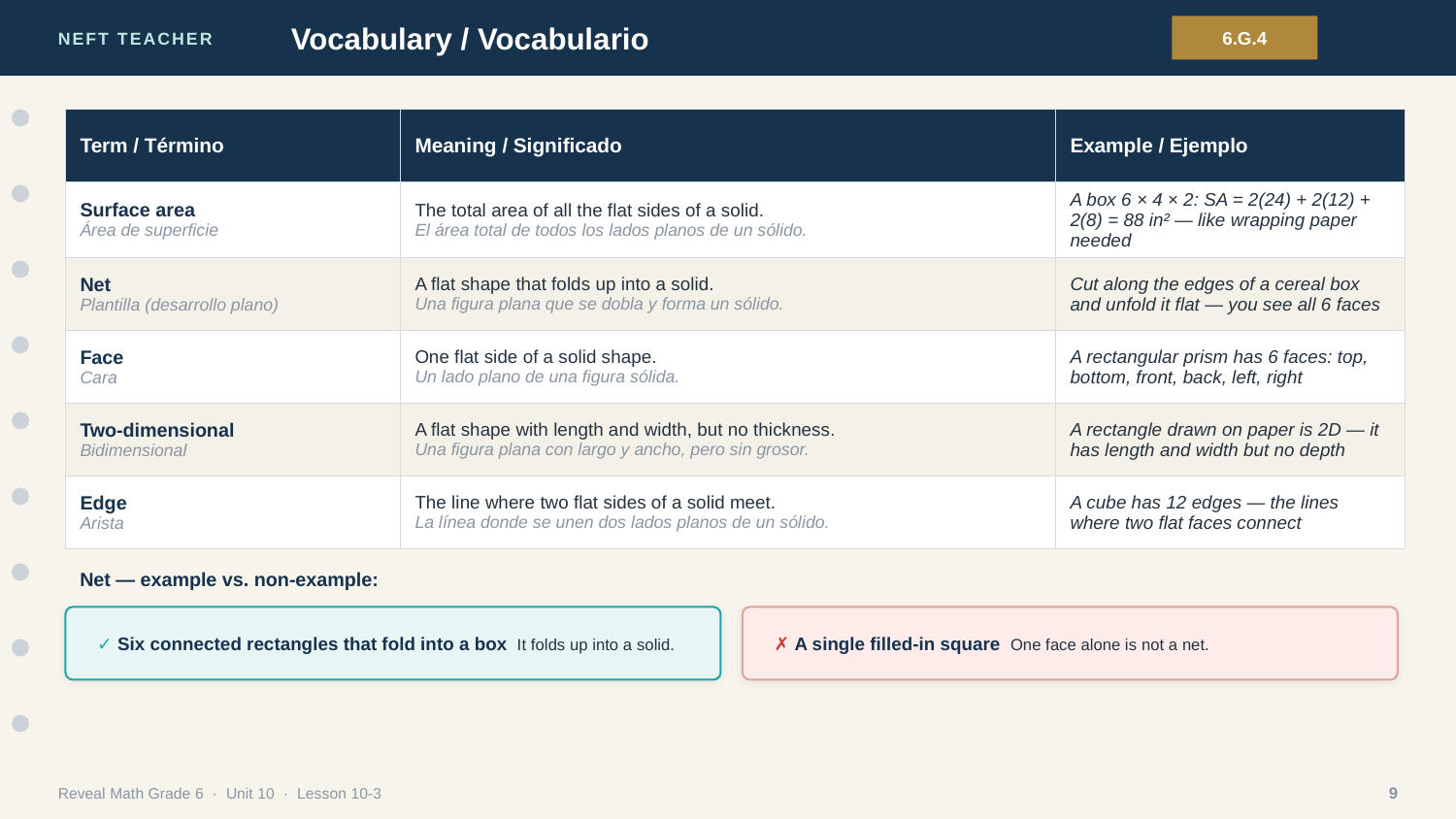

NEFT TEACHER
Vocabulary / Vocabulario
6.G.4

| Term / Término | Meaning / Significado | Example / Ejemplo |
| --- | --- | --- |
| Surface area Área de superficie | The total area of all the flat sides of a solid. El área total de todos los lados planos de un sólido. | A box 6 × 4 × 2: SA = 2(24) + 2(12) + 2(8) = 88 in² — like wrapping paper needed |
| Net Plantilla (desarrollo plano) | A flat shape that folds up into a solid. Una figura plana que se dobla y forma un sólido. | Cut along the edges of a cereal box and unfold it flat — you see all 6 faces |
| Face Cara | One flat side of a solid shape. Un lado plano de una figura sólida. | A rectangular prism has 6 faces: top, bottom, front, back, left, right |
| Two-dimensional Bidimensional | A flat shape with length and width, but no thickness. Una figura plana con largo y ancho, pero sin grosor. | A rectangle drawn on paper is 2D — it has length and width but no depth |
| Edge Arista | The line where two flat sides of a solid meet. La línea donde se unen dos lados planos de un sólido. | A cube has 12 edges — the lines where two flat faces connect |

Net — example vs. non-example:

✓ Six connected rectangles that fold into a box  It folds up into a solid.

✗ A single filled-in square  One face alone is not a net.

Reveal Math Grade 6  ·  Unit 10  ·  Lesson 10-3
9